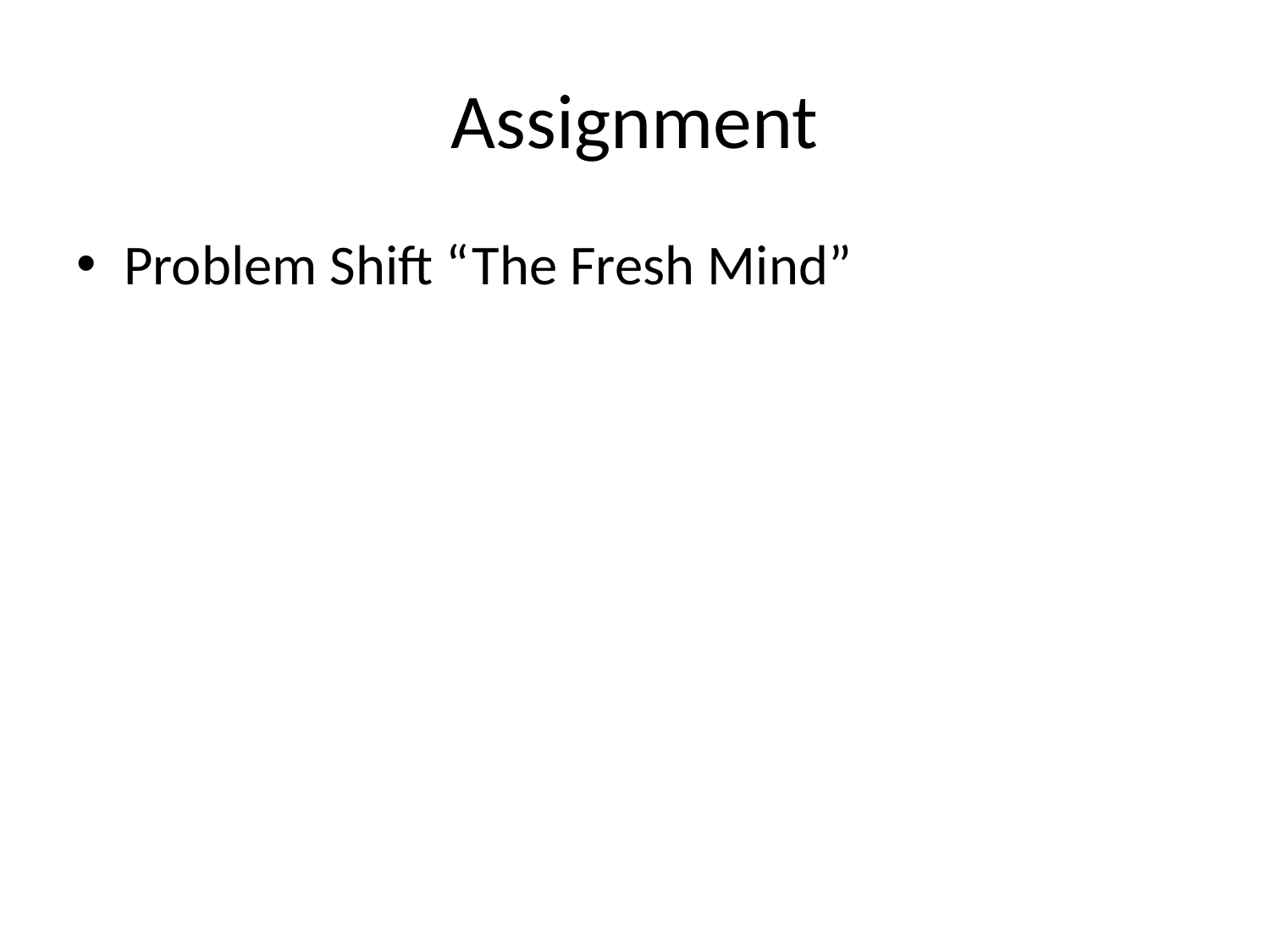

# Assignment
Problem Shift “The Fresh Mind”